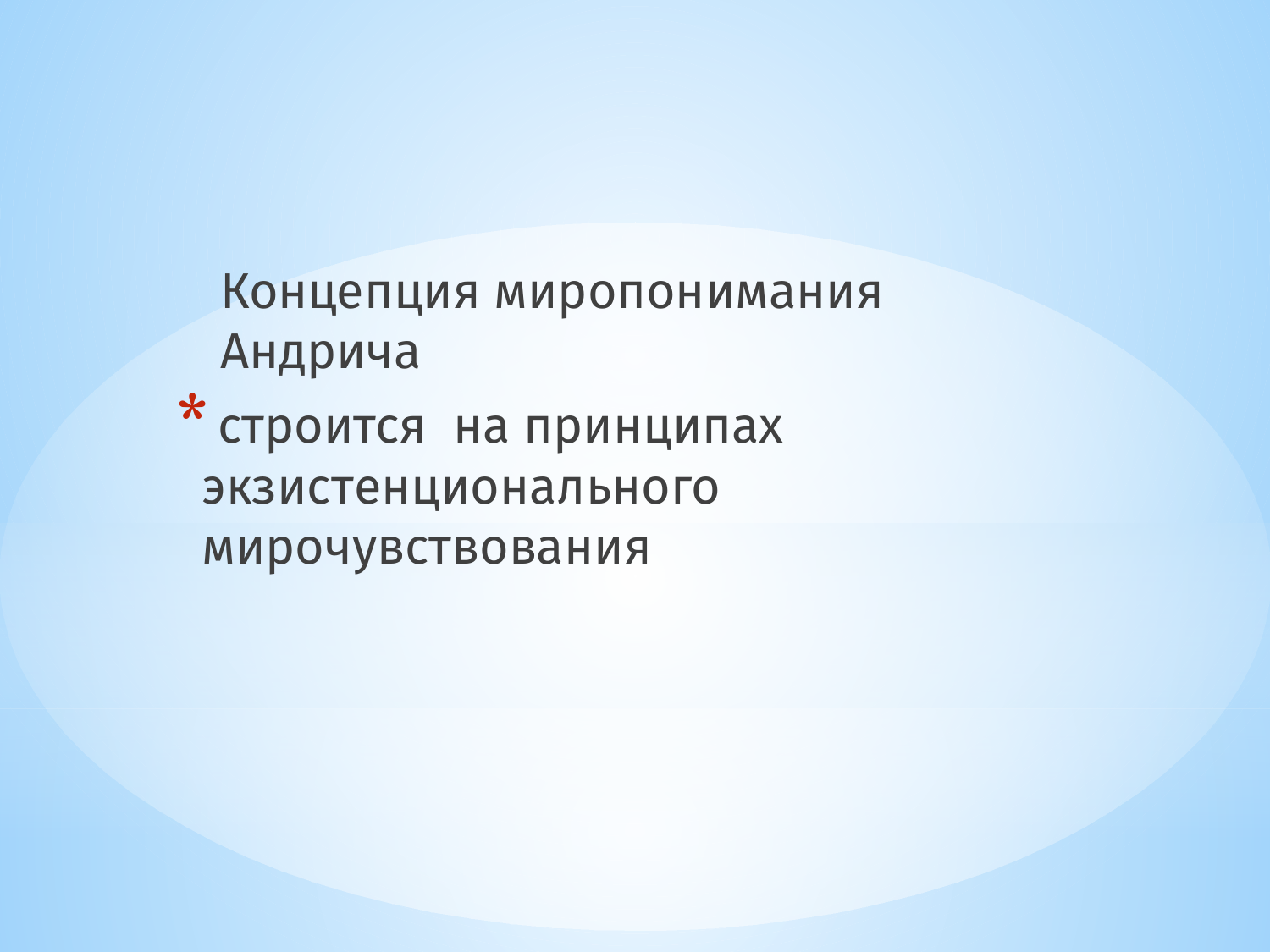

Концепция миропонимания Андрича
 строится  на принципах экзистенционального мирочувствования
#